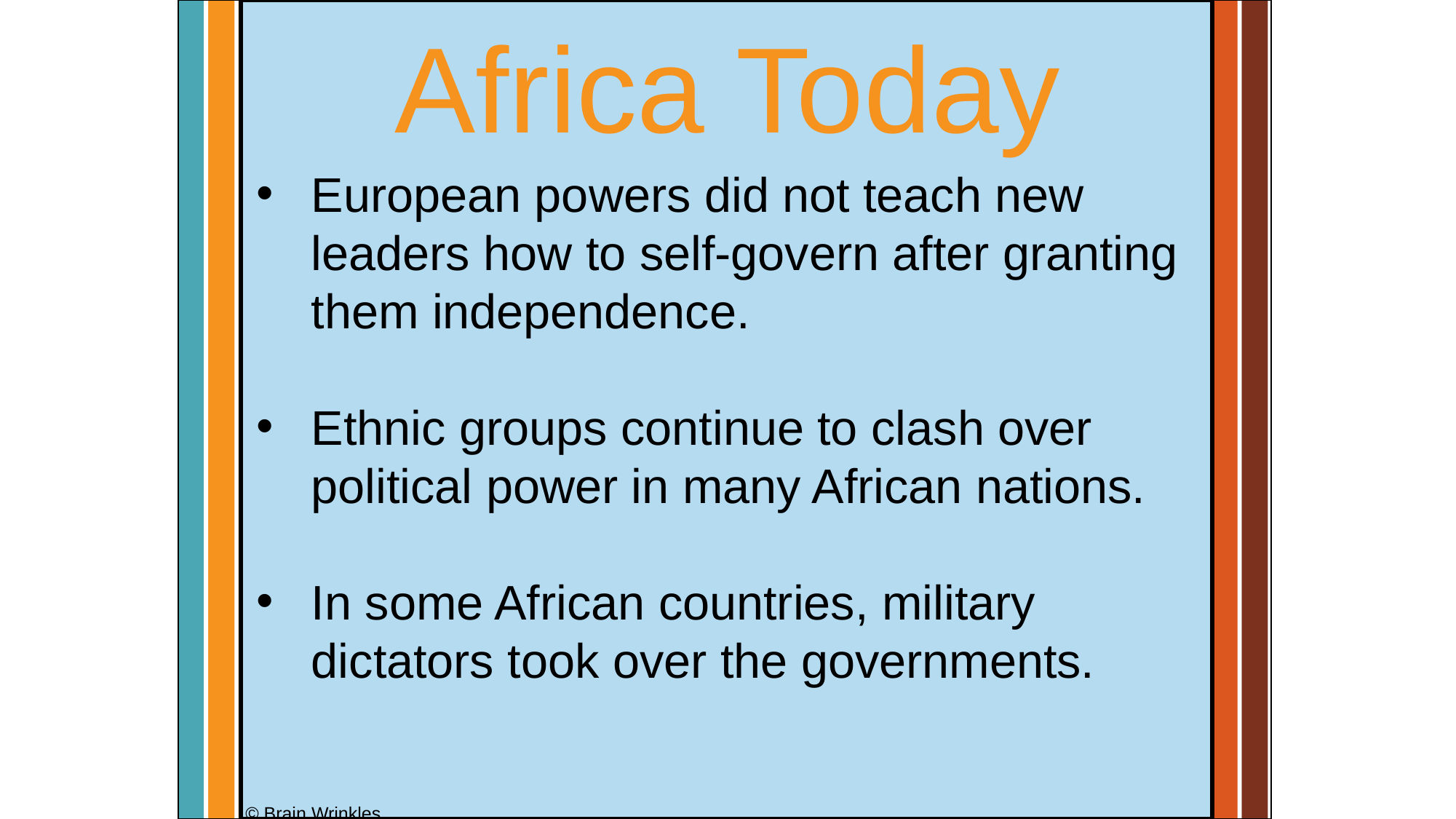

Africa Today
European powers did not teach new leaders how to self-govern after granting them independence.

Ethnic groups continue to clash over political power in many African nations.

In some African countries, military dictators took over the governments.

© Brain Wrinkles